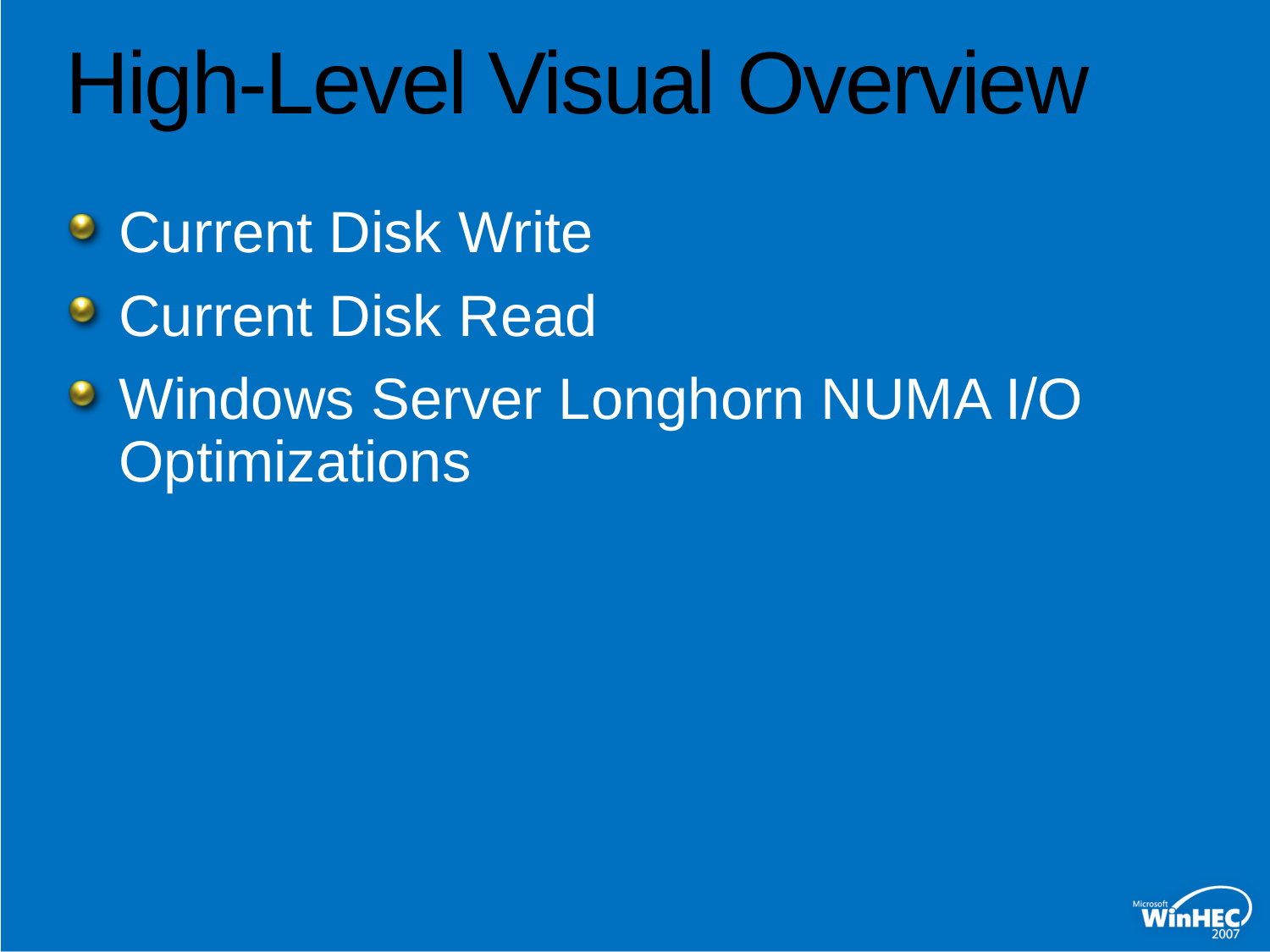

# High-Level Visual Overview
Current Disk Write
Current Disk Read
Windows Server Longhorn NUMA I/O Optimizations